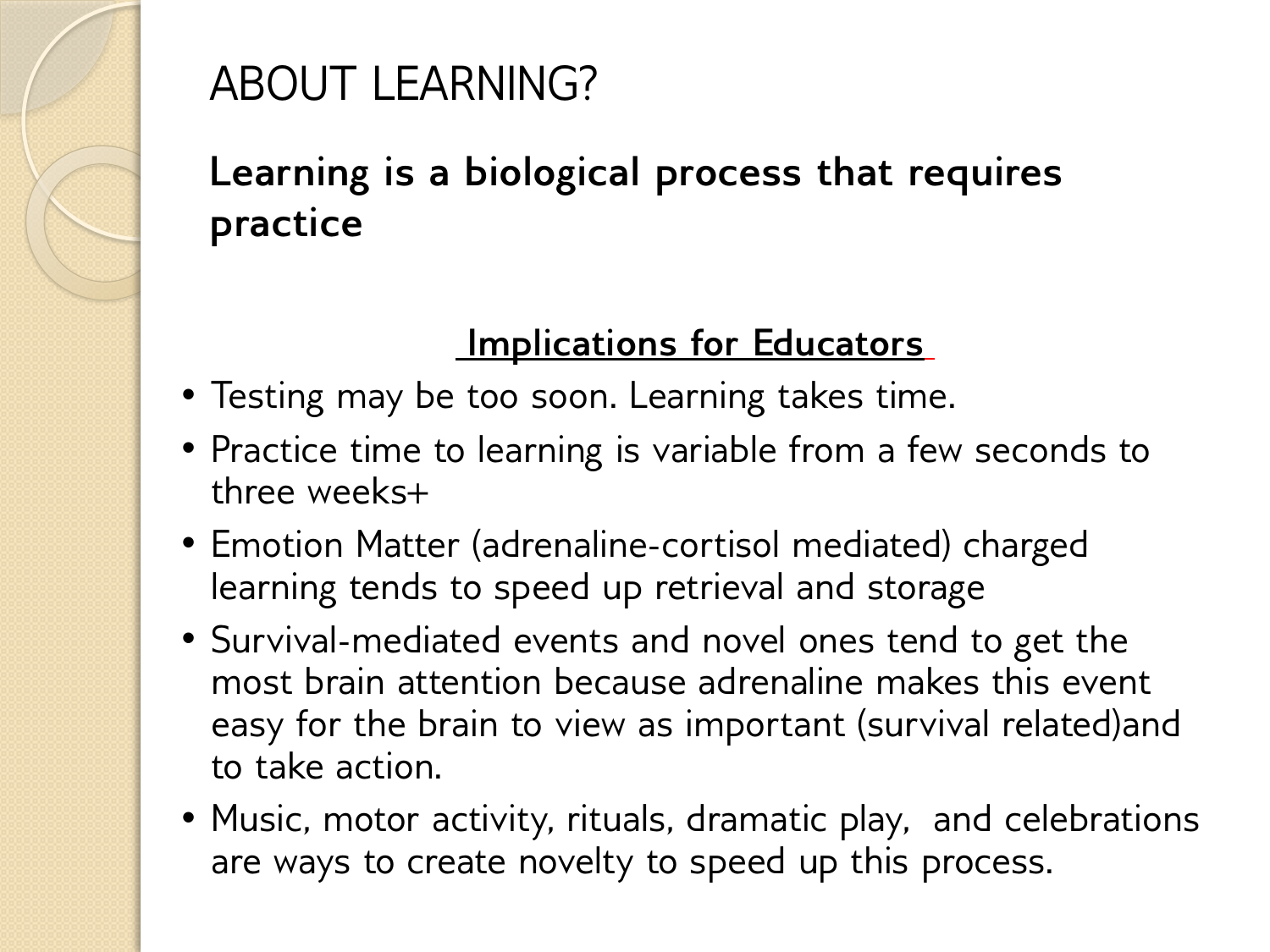

ABOUT LEARNING?
Learning is a biological process that requires practice
 Implications for Educators
Testing may be too soon. Learning takes time.
Practice time to learning is variable from a few seconds to three weeks+
Emotion Matter (adrenaline-cortisol mediated) charged learning tends to speed up retrieval and storage
Survival-mediated events and novel ones tend to get the most brain attention because adrenaline makes this event easy for the brain to view as important (survival related)and to take action.
Music, motor activity, rituals, dramatic play,  and celebrations are ways to create novelty to speed up this process.